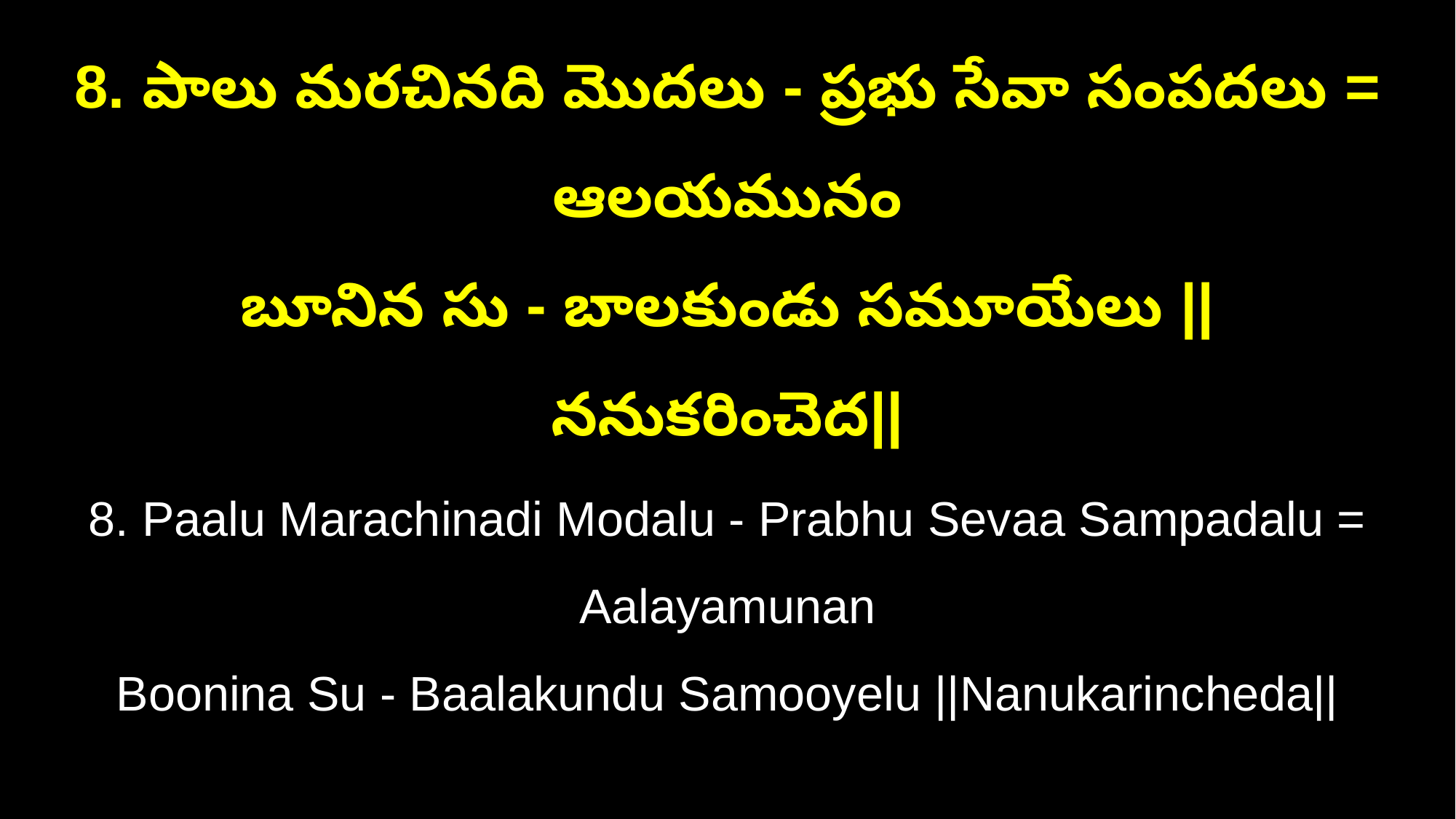

8. పాలు మరచినది మొదలు - ప్రభు సేవా సంపదలు = ఆలయమునం
బూనిన సు - బాలకుండు సమూయేలు ||ననుకరించెద||
8. Paalu Marachinadi Modalu - Prabhu Sevaa Sampadalu = Aalayamunan
Boonina Su - Baalakundu Samooyelu ||Nanukarincheda||